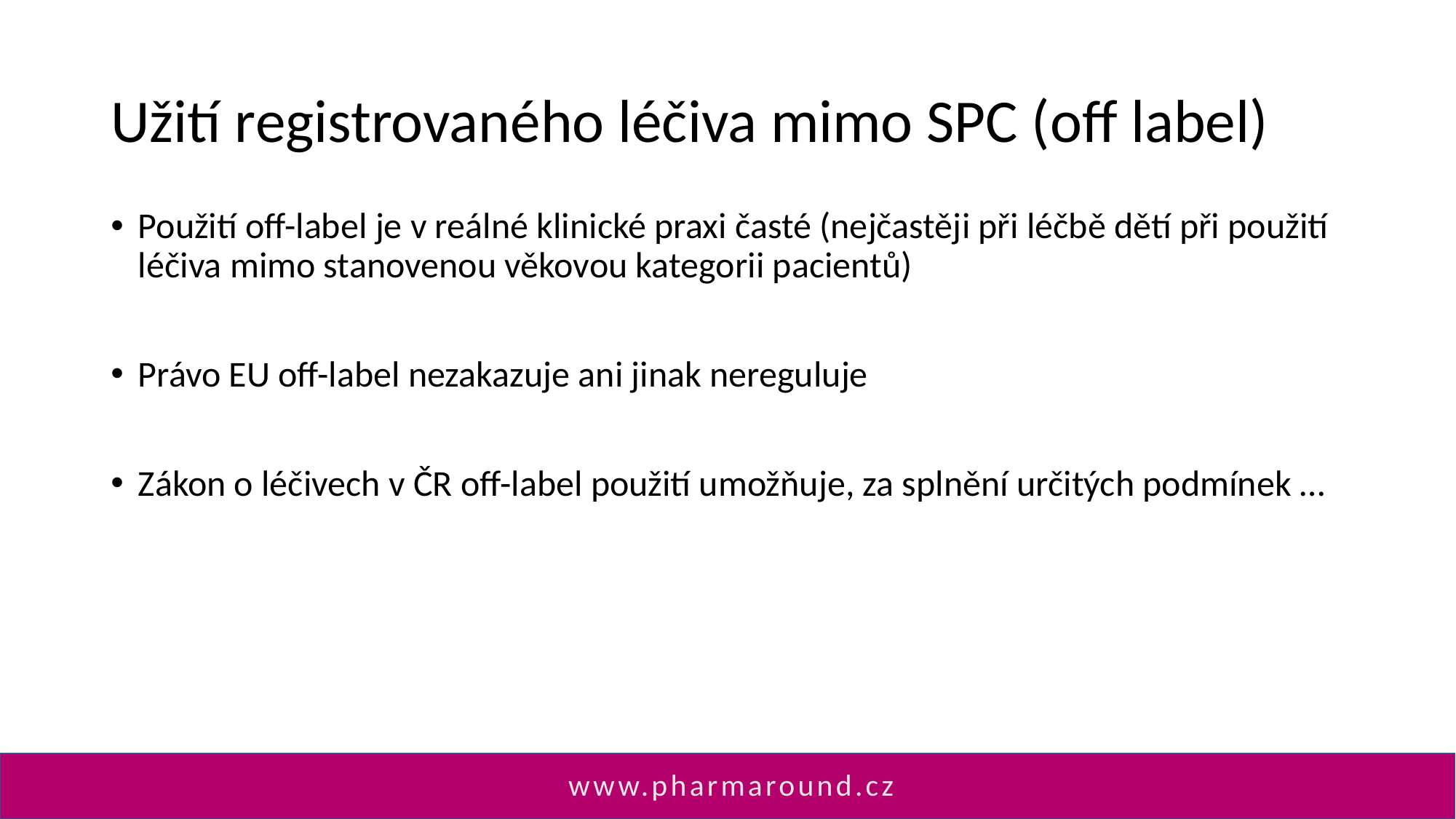

# Užití registrovaného léčiva mimo SPC (off label)
Použití off-label je v reálné klinické praxi časté (nejčastěji při léčbě dětí při použití léčiva mimo stanovenou věkovou kategorii pacientů)

Právo EU off-label nezakazuje ani jinak nereguluje

Zákon o léčivech v ČR off-label použití umožňuje, za splnění určitých podmínek …

www.pharmaround.cz